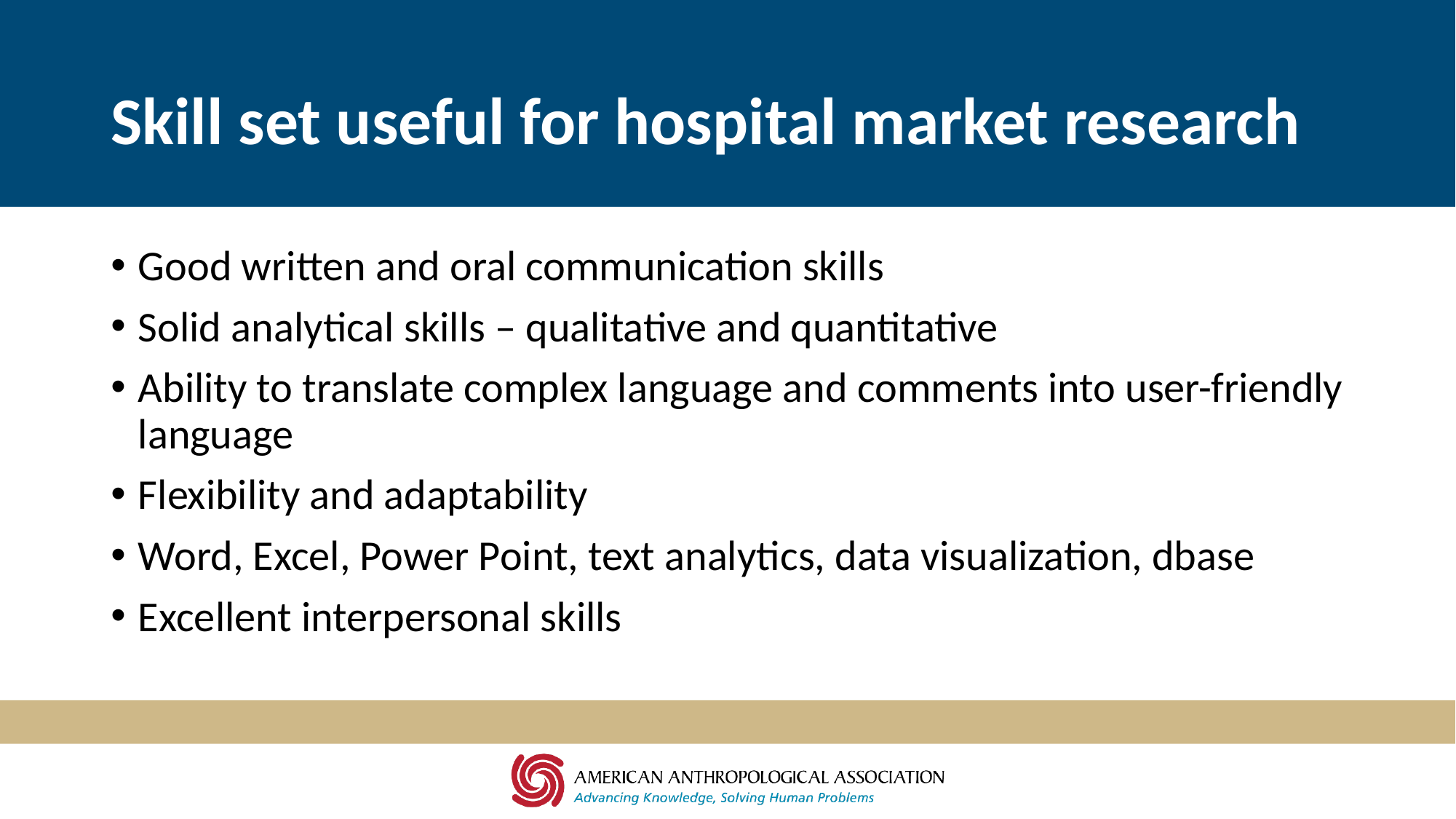

# Skill set useful for hospital market research
Good written and oral communication skills
Solid analytical skills – qualitative and quantitative
Ability to translate complex language and comments into user-friendly language
Flexibility and adaptability
Word, Excel, Power Point, text analytics, data visualization, dbase
Excellent interpersonal skills